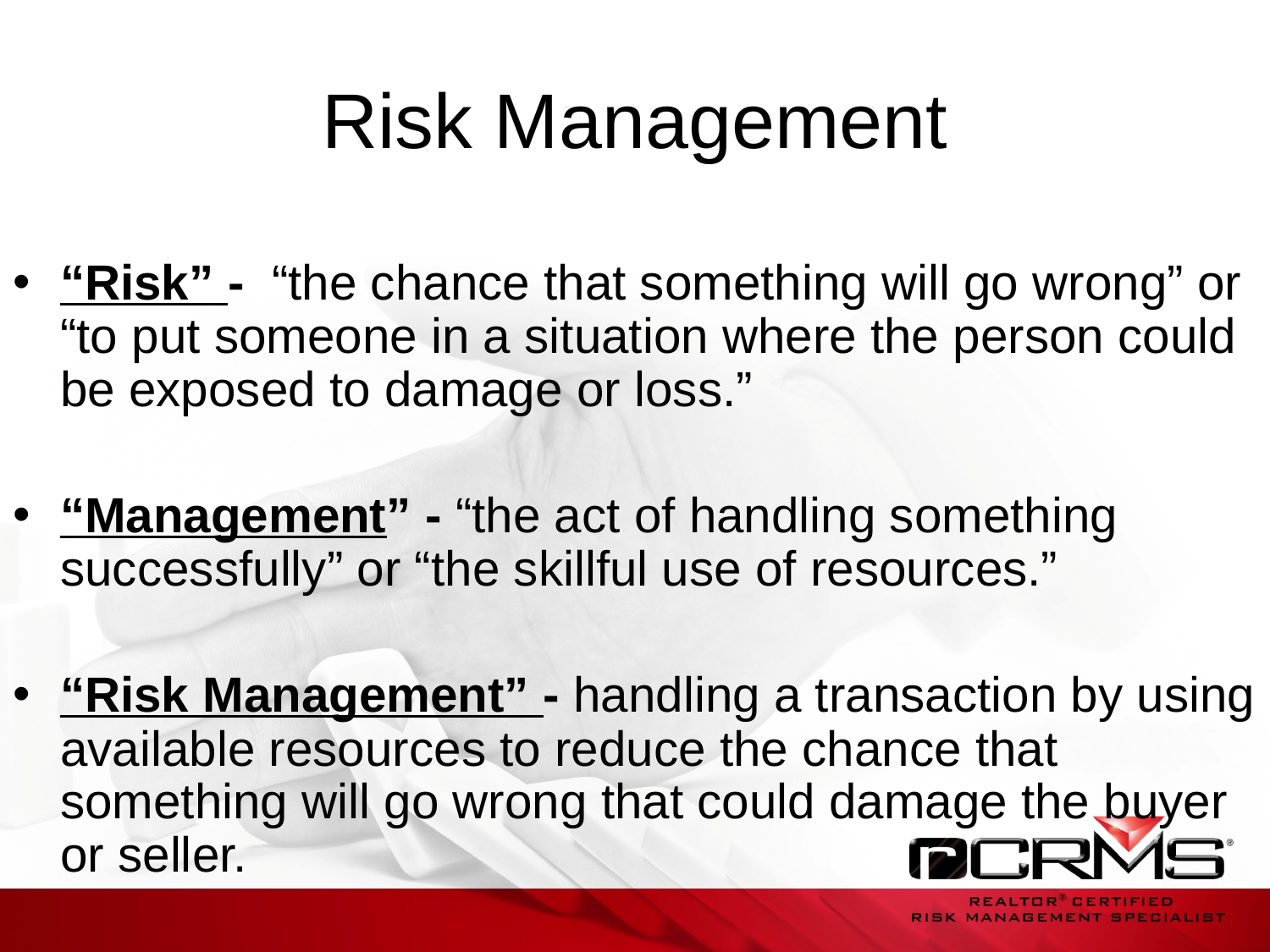

# Risk Management

“Risk” -  “the chance that something will go wrong” or “to put someone in a situation where the person could be exposed to damage or loss.”

“Management” - “the act of handling something successfully” or “the skillful use of resources.”

“Risk Management” - handling a transaction by using available resources to reduce the chance that something will go wrong that could damage the buyer or seller.